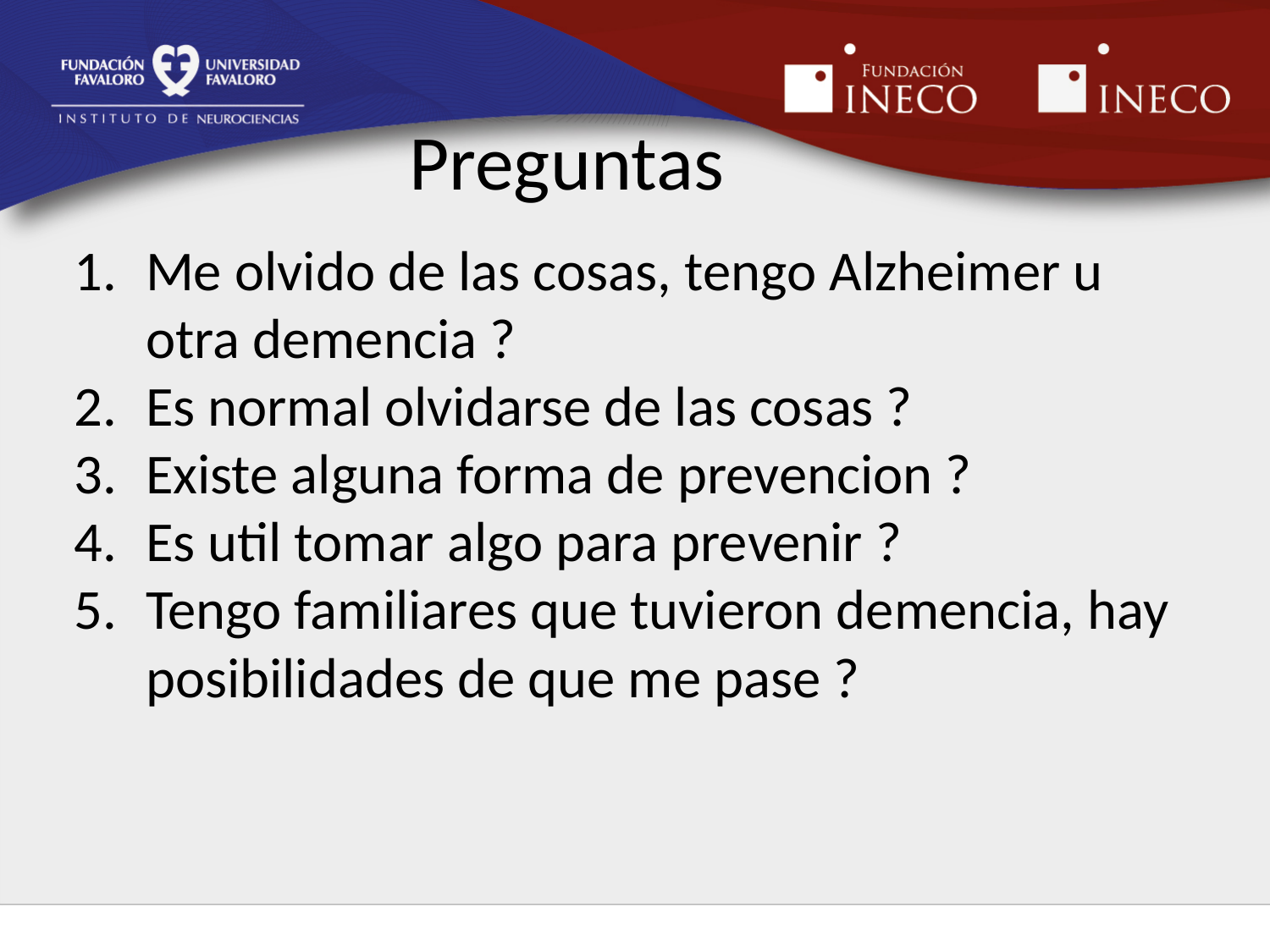

# Preguntas
Me olvido de las cosas, tengo Alzheimer u otra demencia ?
Es normal olvidarse de las cosas ?
Existe alguna forma de prevencion ?
Es util tomar algo para prevenir ?
Tengo familiares que tuvieron demencia, hay posibilidades de que me pase ?